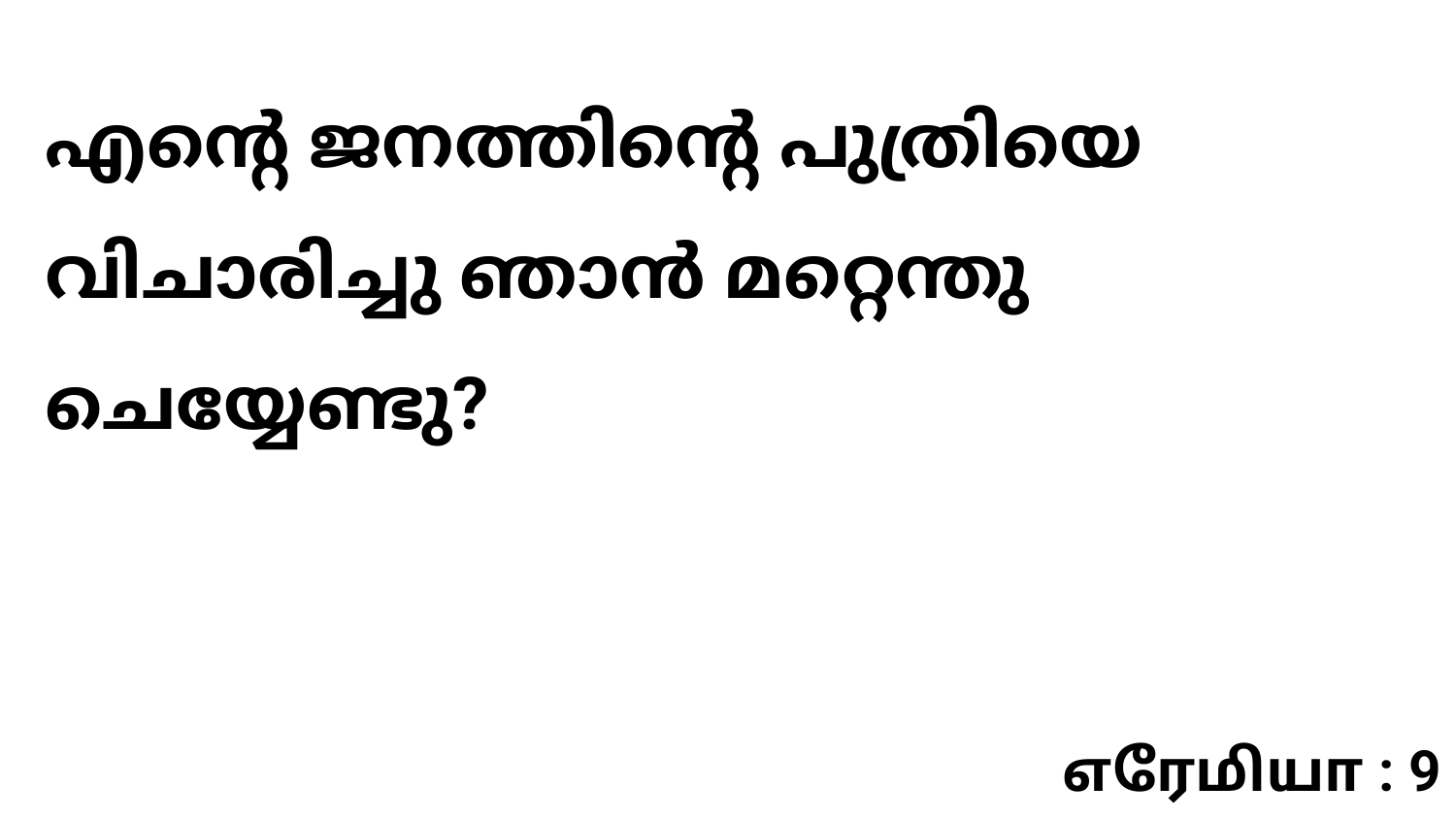

എന്റെ ജനത്തിന്റെ പുത്രിയെ വിചാരിച്ചു ഞാൻ മറ്റെന്തു ചെയ്യേണ്ടു?
எரேமியா : 9